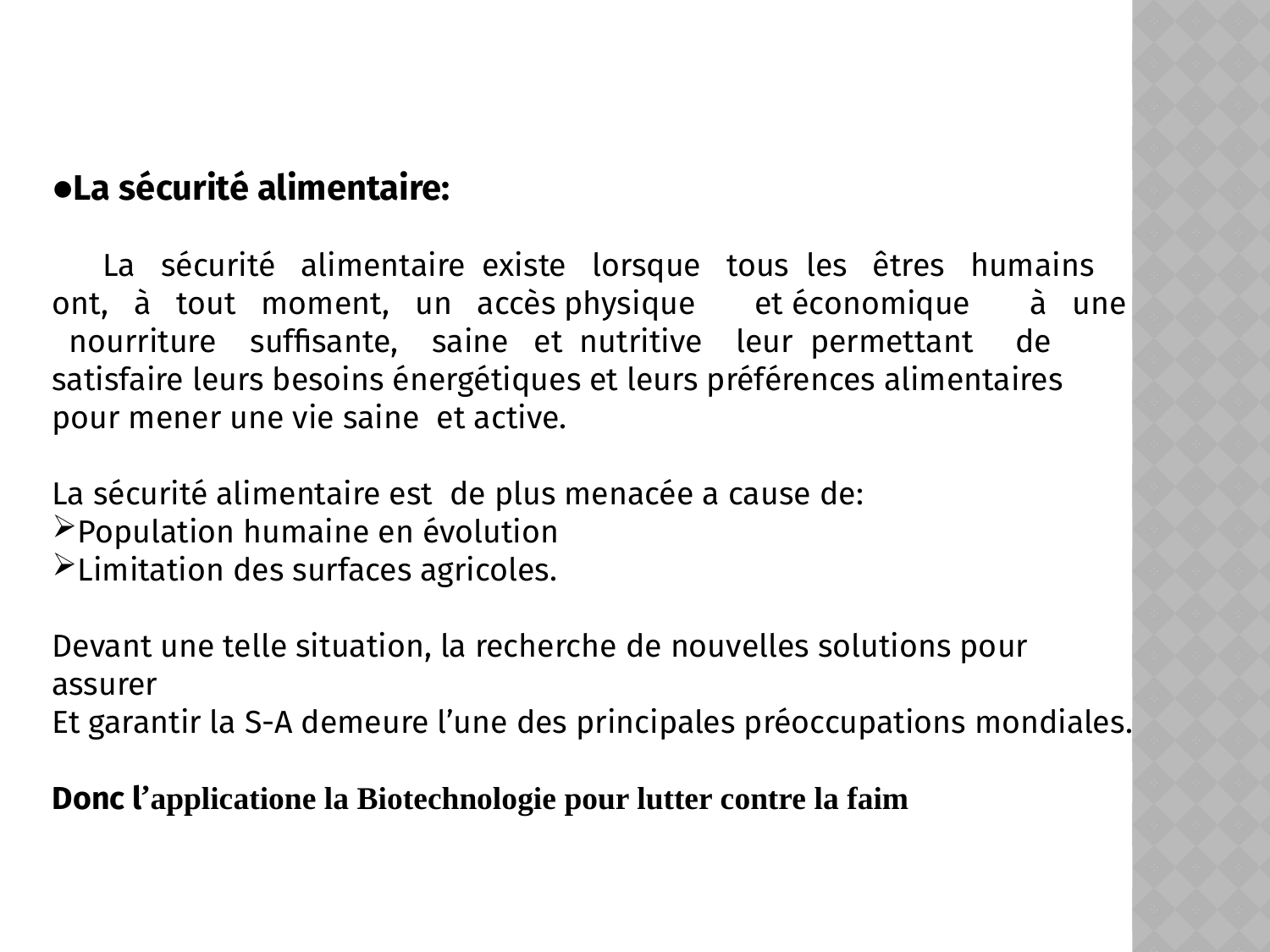

●La sécurité alimentaire:
      La   sécurité   alimentaire  existe   lorsque   tous  les   êtres   humains   ont,   à   tout   moment,   un   accès physique       et économique       à   une    nourriture    suffisante,    saine   et  nutritive    leur  permettant     de satisfaire leurs besoins énergétiques et leurs préférences alimentaires pour mener une vie saine  et active.

La sécurité alimentaire est  de plus menacée a cause de:
Population humaine en évolution
Limitation des surfaces agricoles.

Devant une telle situation, la recherche de nouvelles solutions pour assurer
Et garantir la S-A demeure l’une des principales préoccupations mondiales.

Donc l̛ applicatione la Biotechnologie pour lutter contre la faim